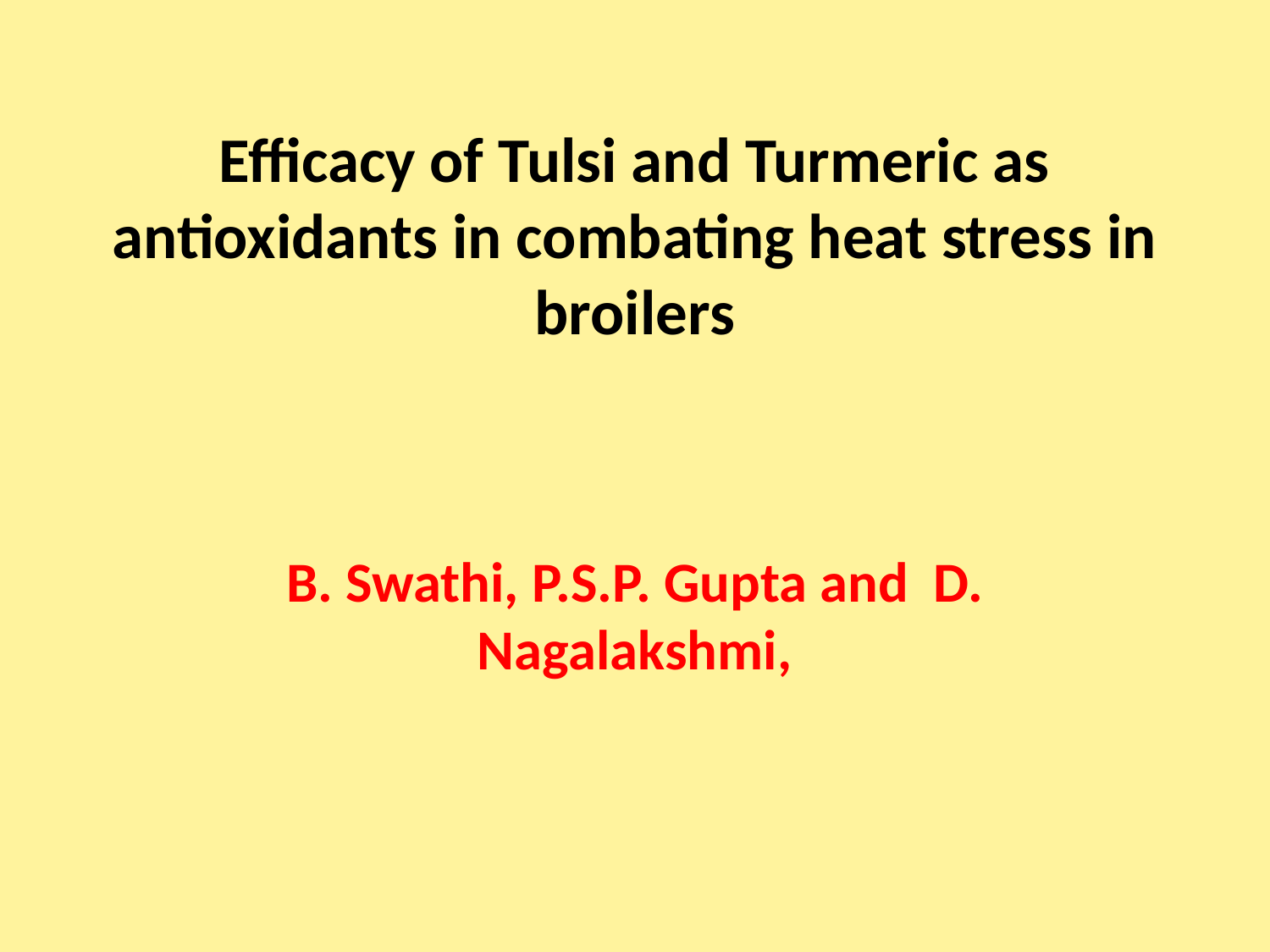

# Efficacy of Tulsi and Turmeric as antioxidants in combating heat stress in broilers
B. Swathi, P.S.P. Gupta and  D. Nagalakshmi,